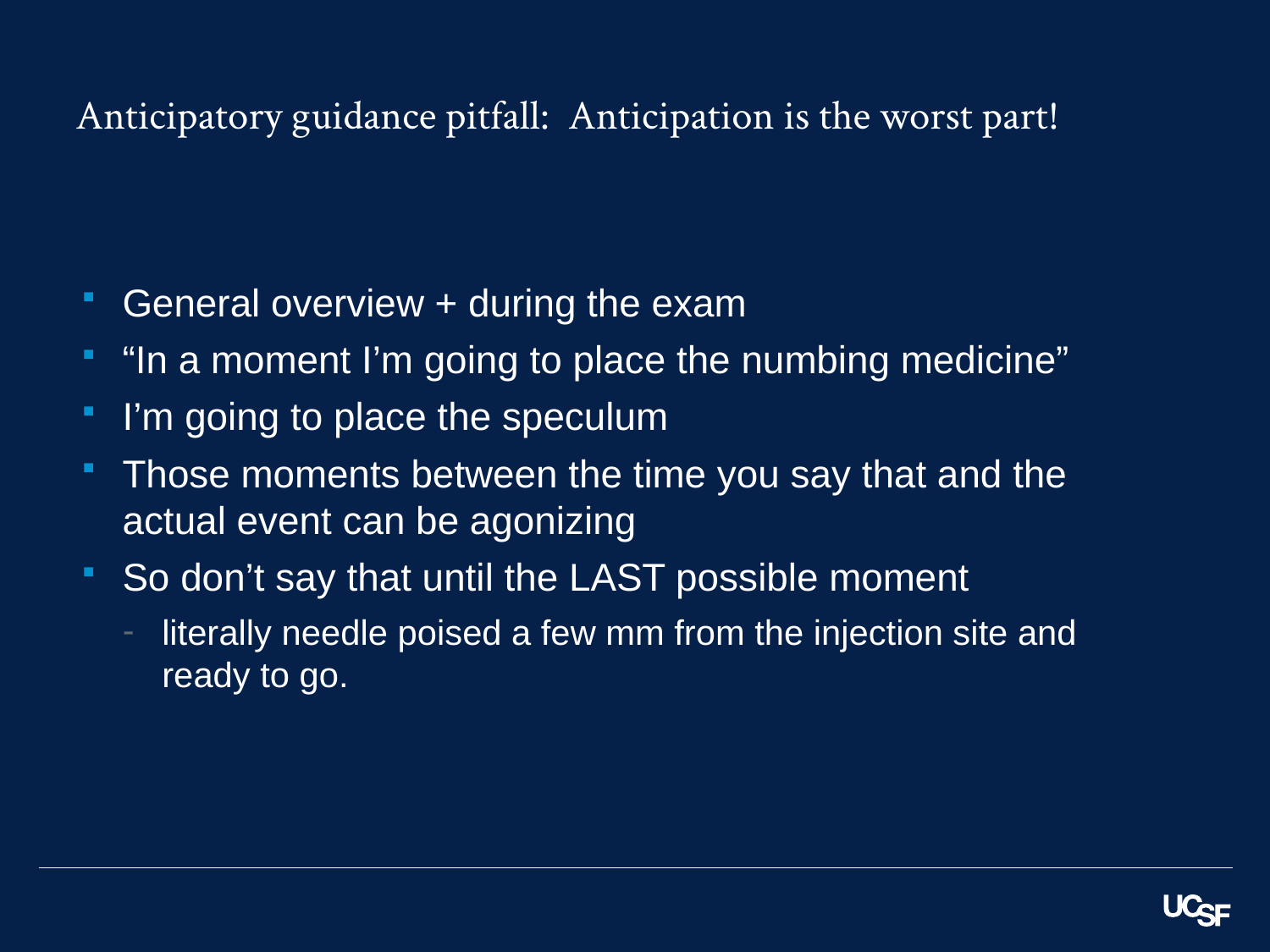

# Anticipatory guidance pitfall:  Anticipation is the worst part!
General overview + during the exam
“In a moment I’m going to place the numbing medicine”
I’m going to place the speculum
Those moments between the time you say that and the actual event can be agonizing
So don’t say that until the LAST possible moment
literally needle poised a few mm from the injection site and ready to go.